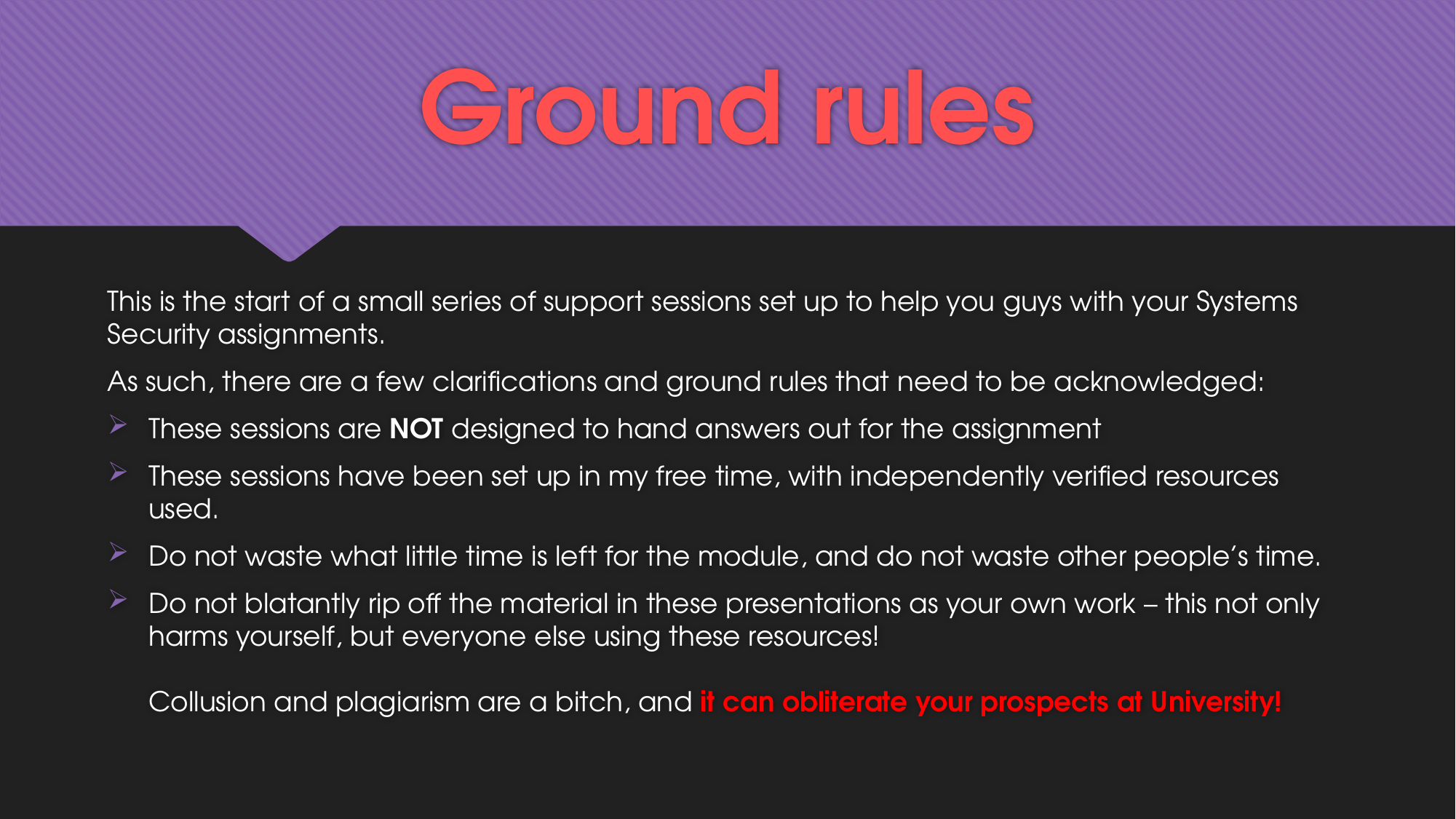

# Ground rules
This is the start of a small series of support sessions set up to help you guys with your Systems Security assignments.
As such, there are a few clarifications and ground rules that need to be acknowledged:
These sessions are NOT designed to hand answers out for the assignment
These sessions have been set up in my free time, with independently verified resources used.
Do not waste what little time is left for the module, and do not waste other people’s time.
Do not blatantly rip off the material in these presentations as your own work – this not only harms yourself, but everyone else using these resources!
Collusion and plagiarism are a bitch, and it can obliterate your prospects at University!